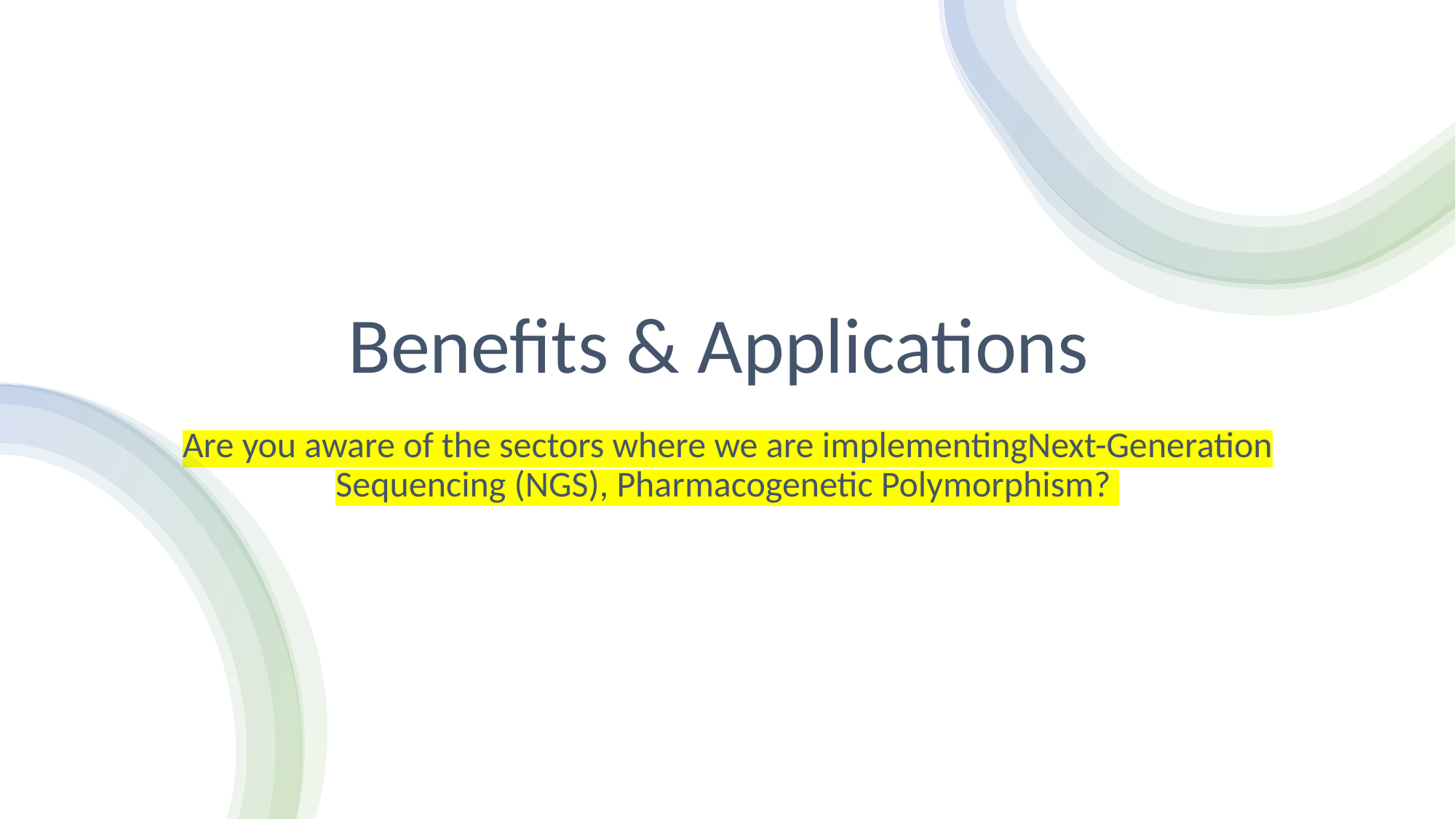

# Benefits & Applications
Are you aware of the sectors where we are implementingNext-Generation Sequencing (NGS), Pharmacogenetic Polymorphism?